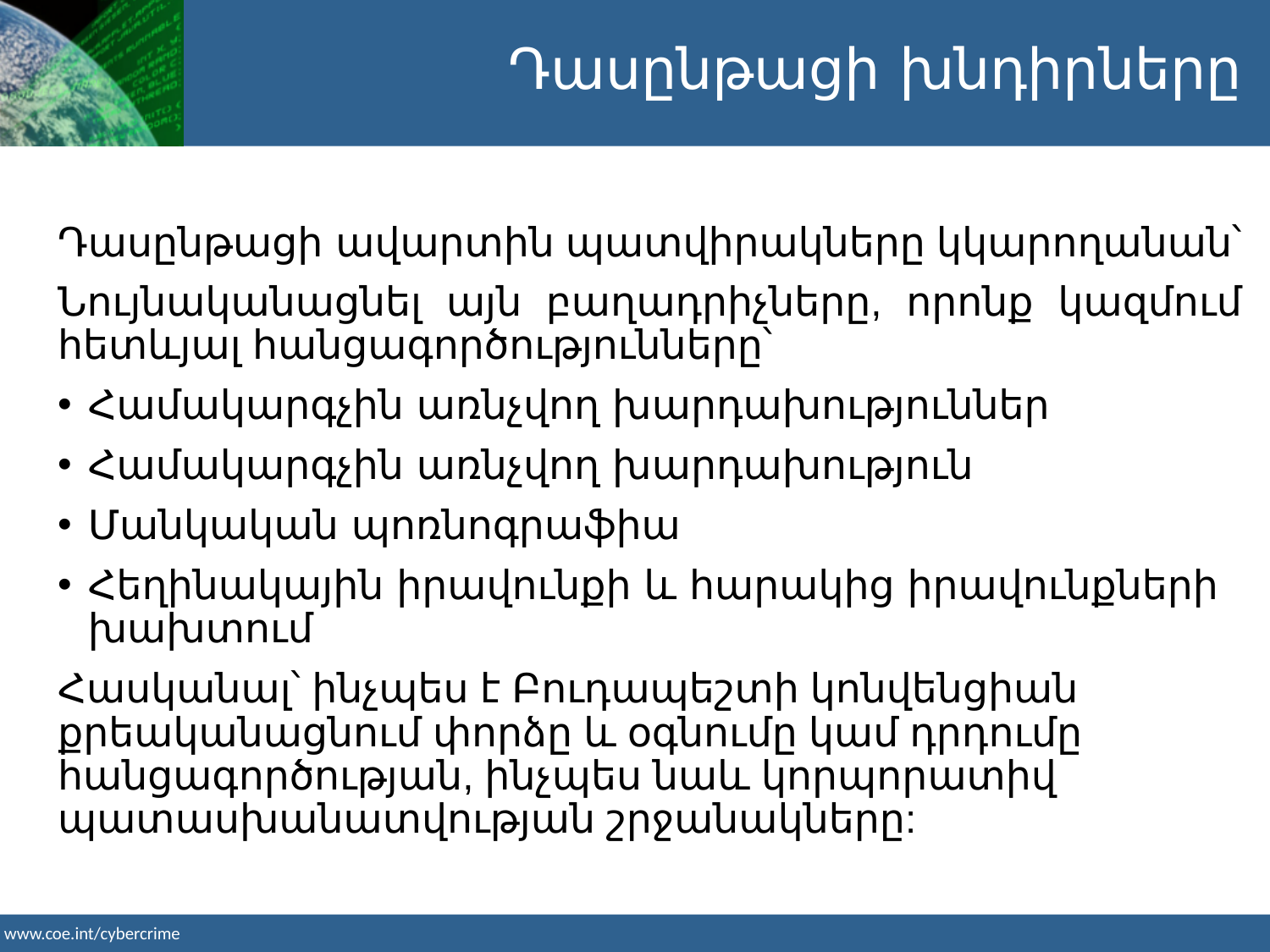

Դասընթացի խնդիրները
Դասընթացի ավարտին պատվիրակները կկարողանան՝
Նույնականացնել այն բաղադրիչները, որոնք կազմում հետևյալ հանցագործությունները՝
Համակարգչին առնչվող խարդախություններ
Համակարգչին առնչվող խարդախություն
Մանկական պոռնոգրաֆիա
Հեղինակային իրավունքի և հարակից իրավունքների խախտում
Հասկանալ՝ ինչպես է Բուդապեշտի կոնվենցիան քրեականացնում փորձը և օգնումը կամ դրդումը հանցագործության, ինչպես նաև կորպորատիվ պատասխանատվության շրջանակները: